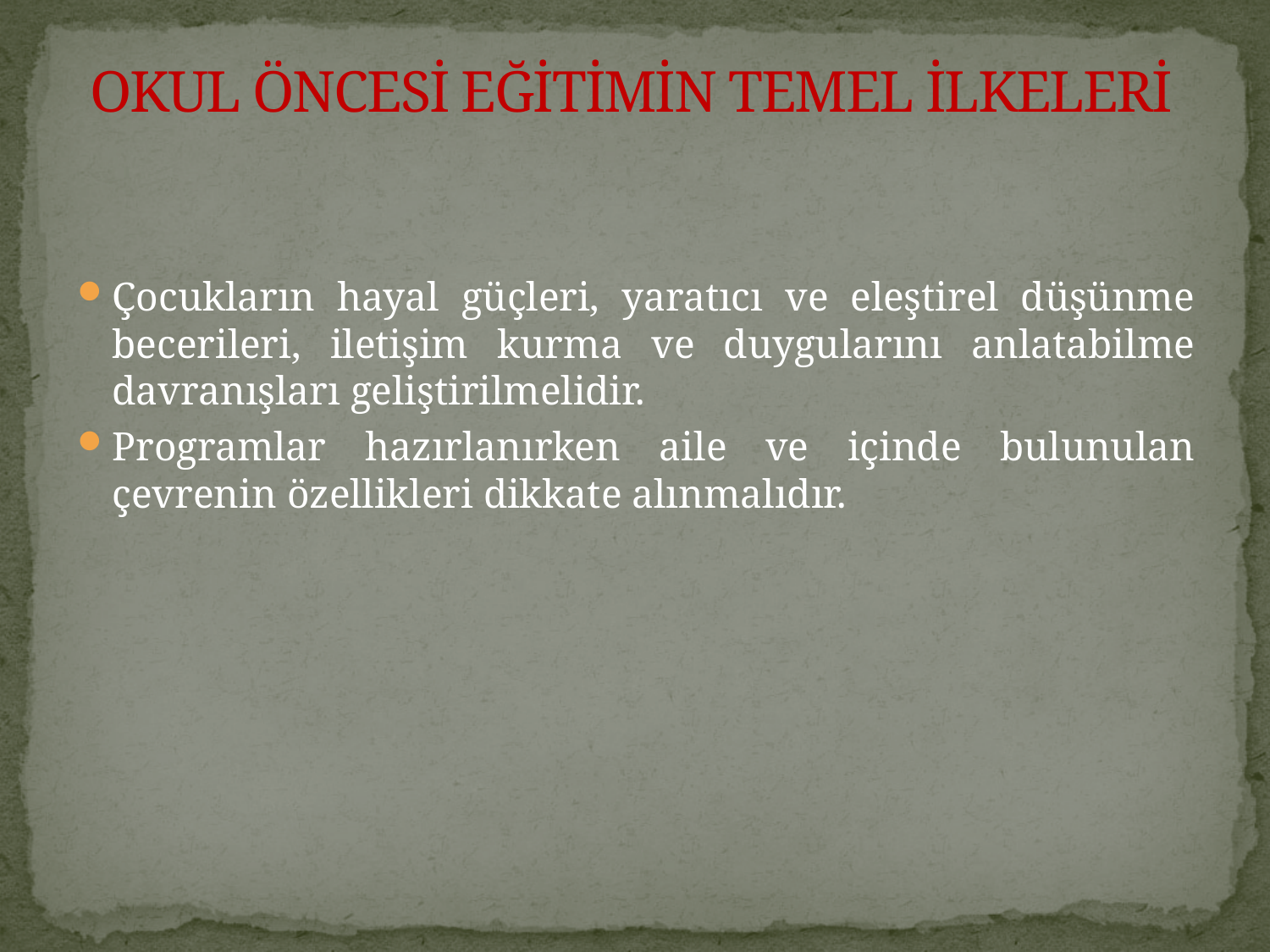

# OKUL ÖNCESİ EĞİTİMİN TEMEL İLKELERİ
Çocukların hayal güçleri, yaratıcı ve eleştirel düşünme becerileri, iletişim kurma ve duygularını anlatabilme davranışları geliştirilmelidir.
Programlar hazırlanırken aile ve içinde bulunulan çevrenin özellikleri dikkate alınmalıdır.